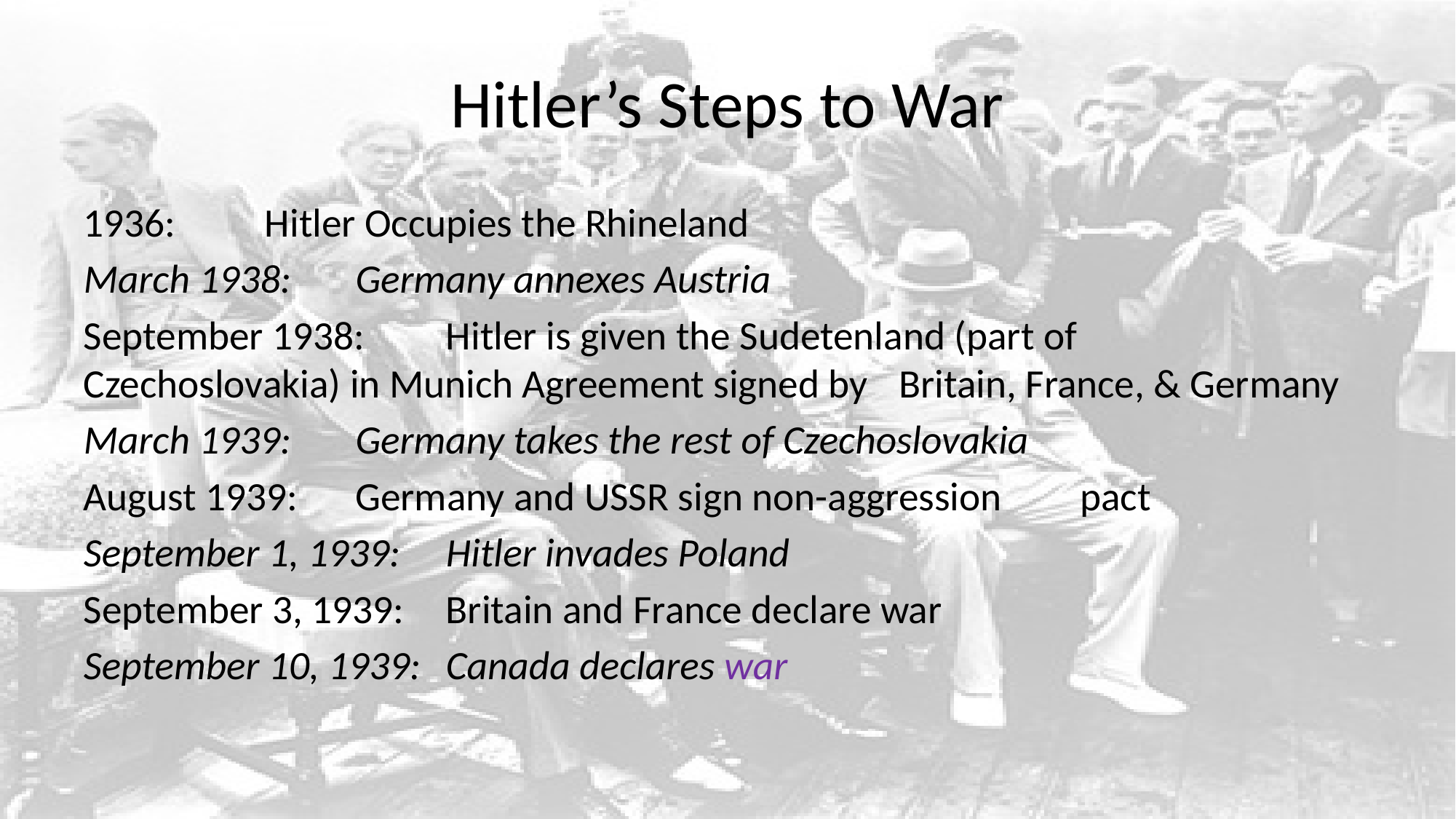

# Hitler’s Steps to War
1936:  			Hitler Occupies the Rhineland
March 1938: 		Germany annexes Austria
September 1938:		Hitler is given the Sudetenland (part of 						Czechoslovakia) in Munich Agreement signed by 				Britain, France, & Germany
March 1939: 		Germany takes the rest of Czechoslovakia
August 1939: 		Germany and USSR sign non-aggression 					pact
September 1, 1939: 	Hitler invades Poland
September 3, 1939: 	Britain and France declare war
September 10, 1939: 	Canada declares war